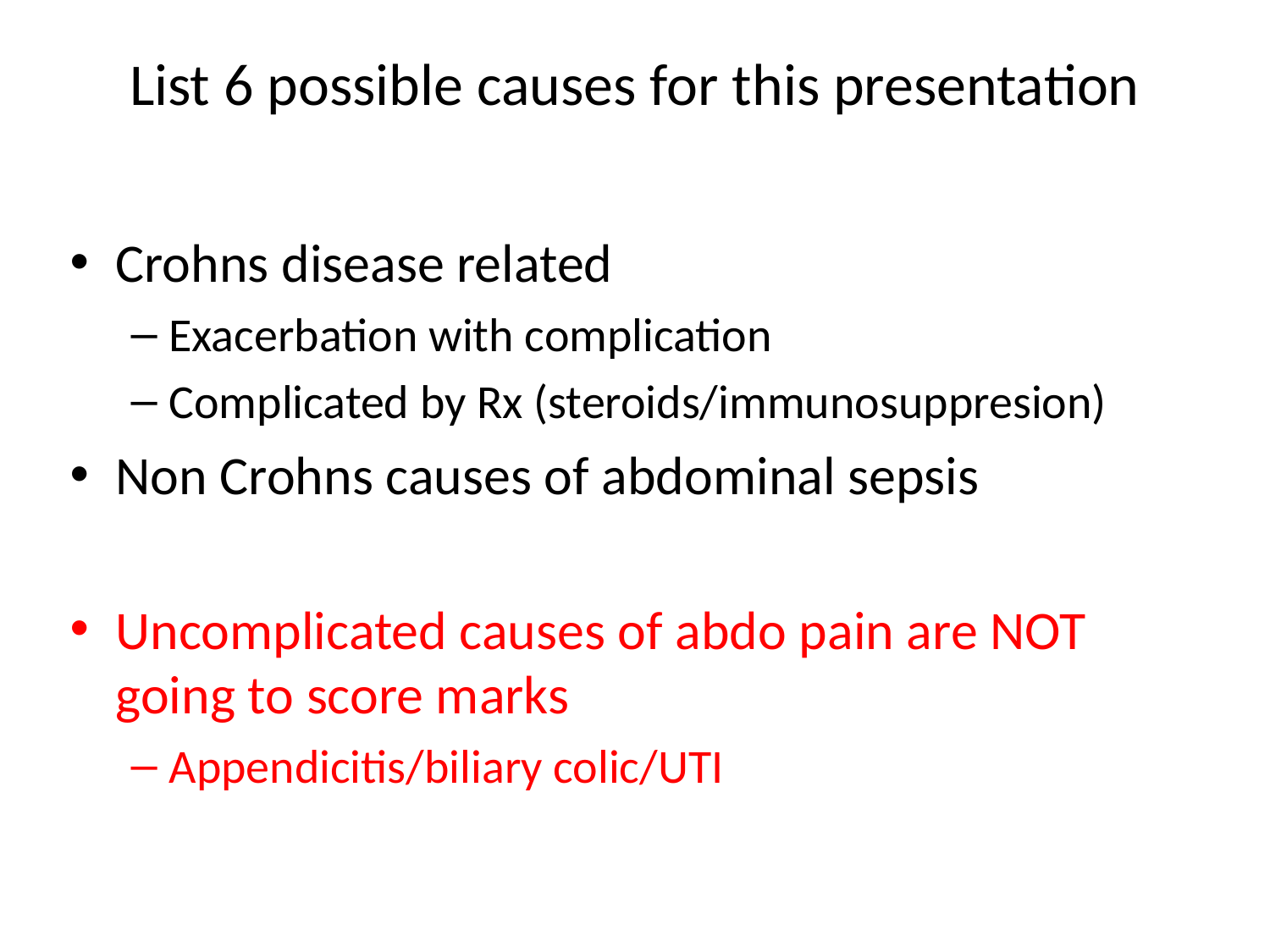

# List 6 possible causes for this presentation
Crohns disease related
Exacerbation with complication
Complicated by Rx (steroids/immunosuppresion)
Non Crohns causes of abdominal sepsis

Uncomplicated causes of abdo pain are NOT going to score marks
Appendicitis/biliary colic/UTI